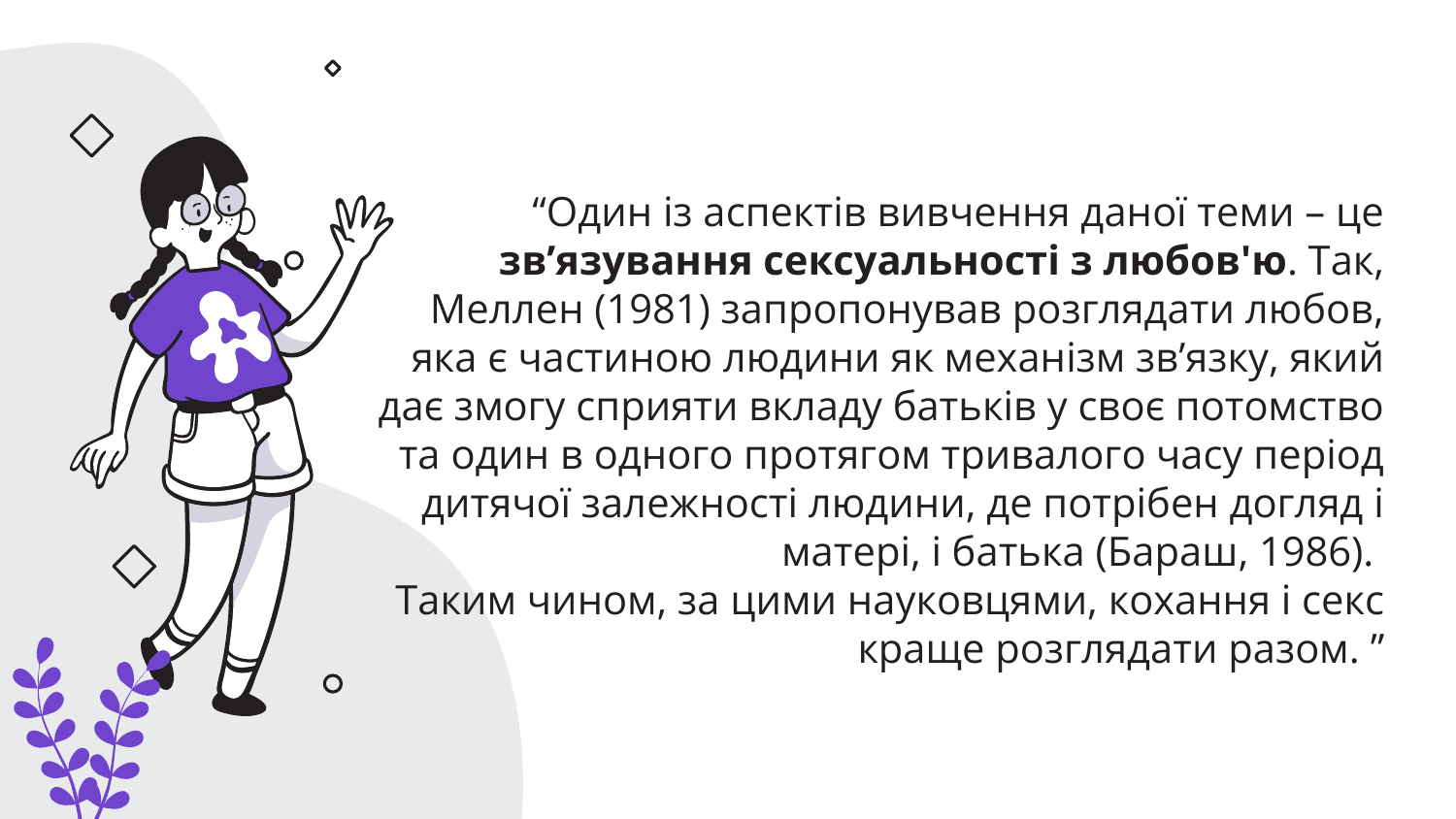

“Один із аспектів вивчення даної теми – це зв’язування сексуальності з любов'ю. Так, Меллен (1981) запропонував розглядати любов, яка є частиною людини як механізм зв’язку, який дає змогу сприяти вкладу батьків у своє потомство та один в одного протягом тривалого часу період дитячої залежності людини, де потрібен догляд і матері, і батька (Бараш, 1986).
Таким чином, за цими науковцями, кохання і секс краще розглядати разом. ”